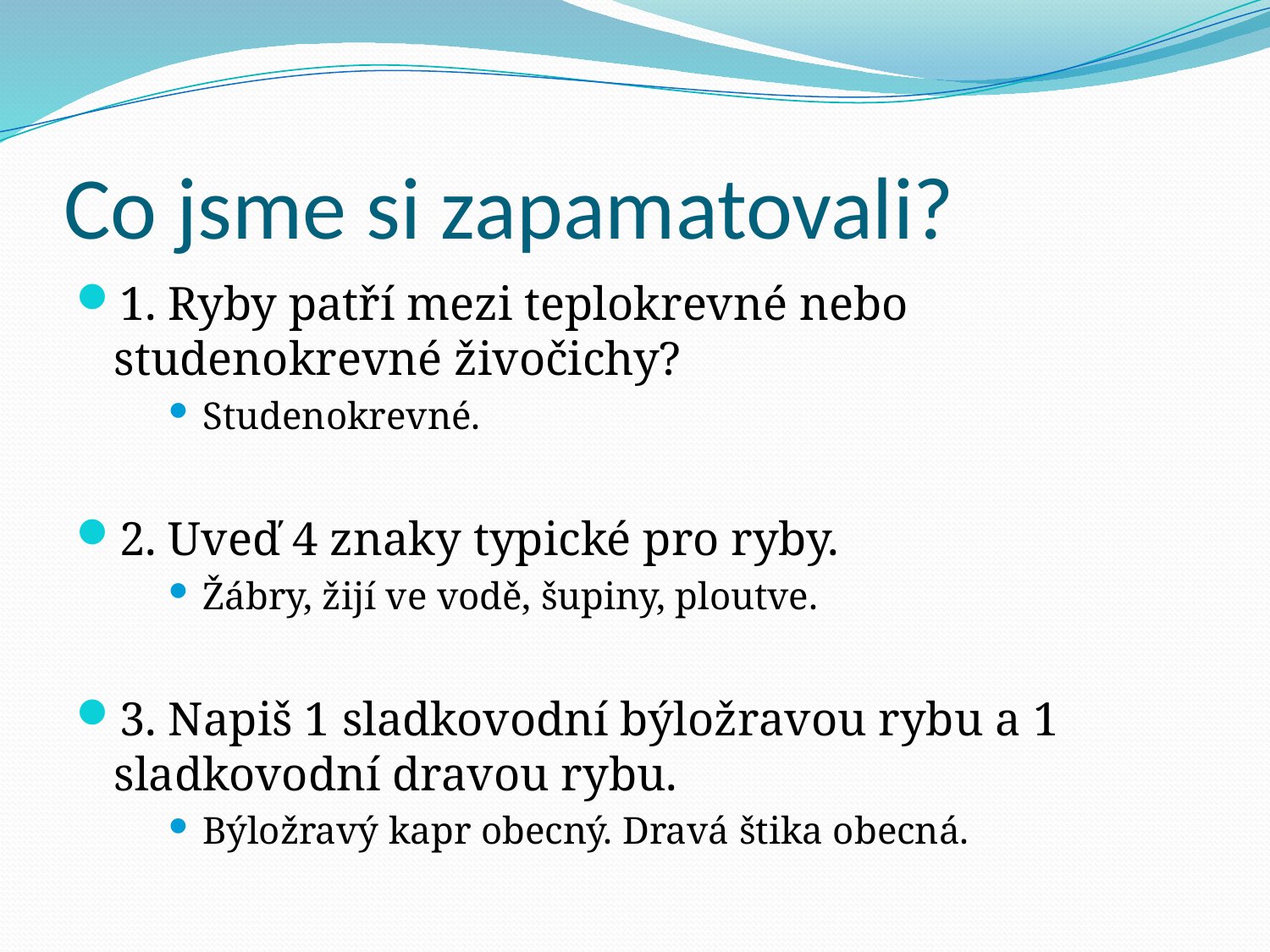

# Co jsme si zapamatovali?
1. Ryby patří mezi teplokrevné nebo studenokrevné živočichy?
Studenokrevné.

2. Uveď 4 znaky typické pro ryby.
Žábry, žijí ve vodě, šupiny, ploutve.

3. Napiš 1 sladkovodní býložravou rybu a 1 sladkovodní dravou rybu.
Býložravý kapr obecný. Dravá štika obecná.